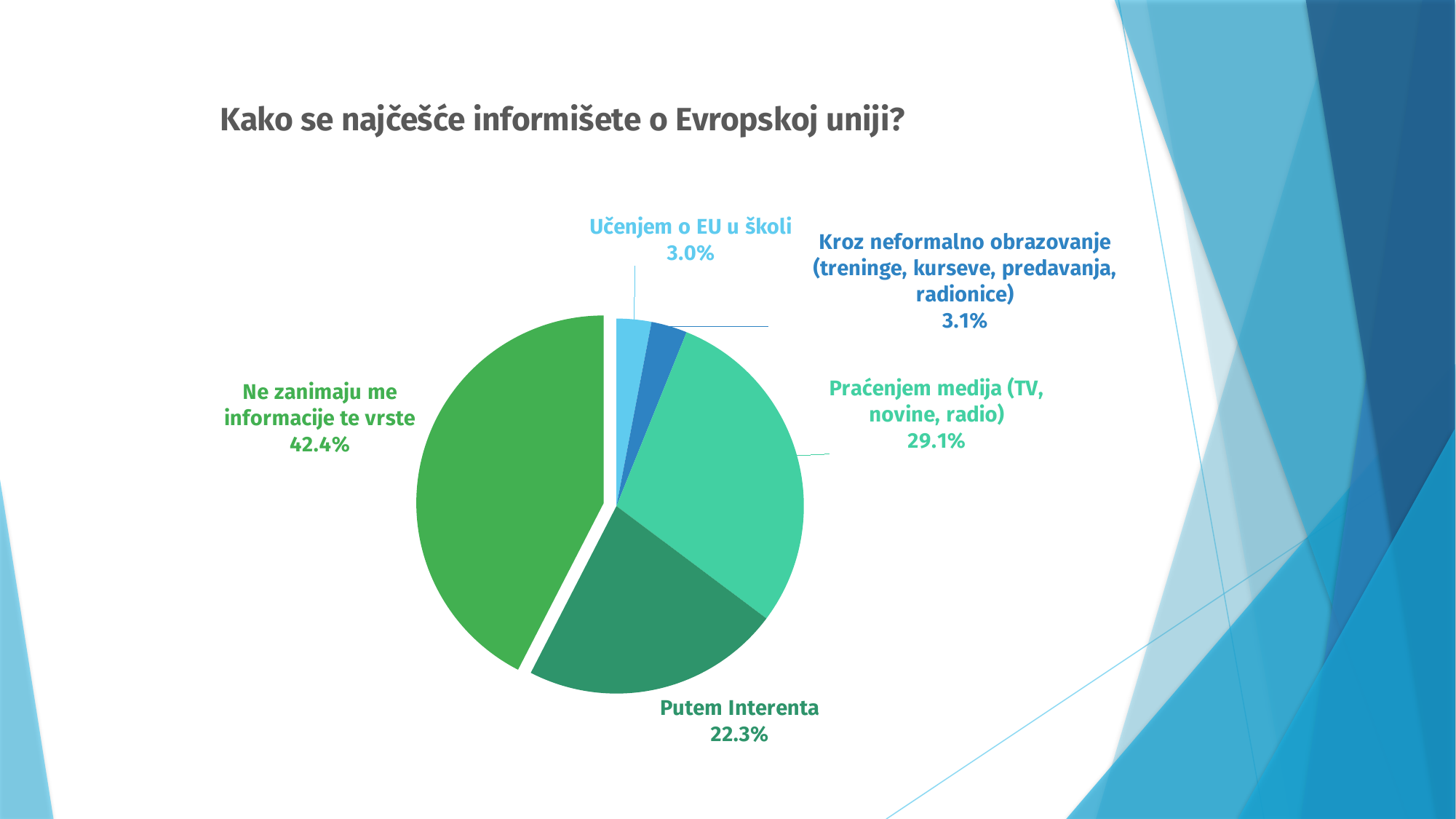

### Chart: Kako se najčešće informišete o Evropskoj uniji?

| Category |  |
|---|---|
| Učenjem o EU u školi | 3.0 |
| Kroz neformalno obrazovanje (treninge, kurseve, predavanja, radionice) | 3.1 |
| Praćenjem medija (TV, novine, radio) | 29.1 |
| Putem Interenta | 22.3 |
| Ne zanimaju me informacije te vrste | 42.4 |